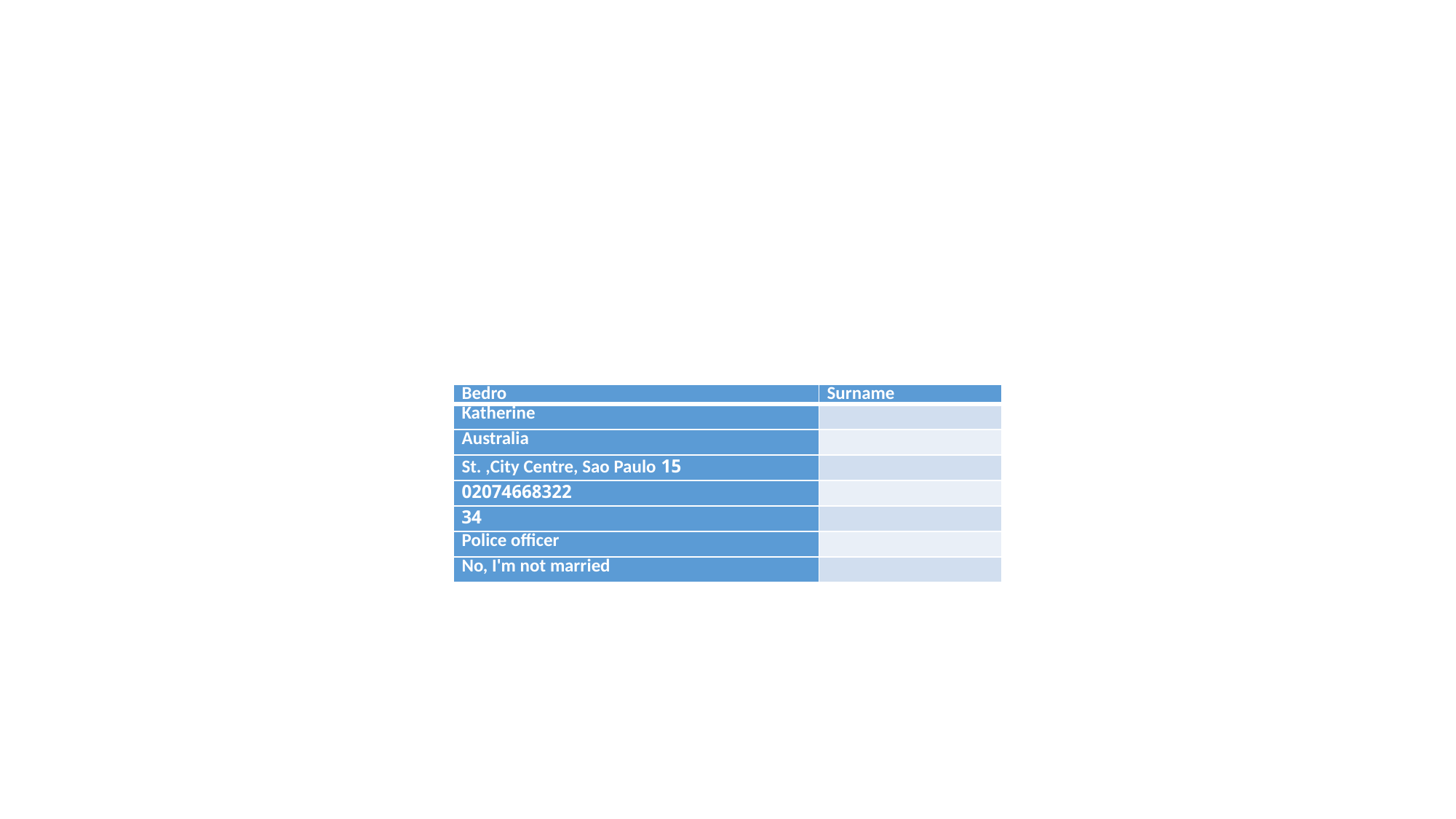

#
| Bedro | Surname |
| --- | --- |
| Katherine |  |
| Australia |  |
| 15 St. ,City Centre, Sao Paulo |  |
| 02074668322 |  |
| 34 |  |
| Police officer |  |
| No, I'm not married |  |